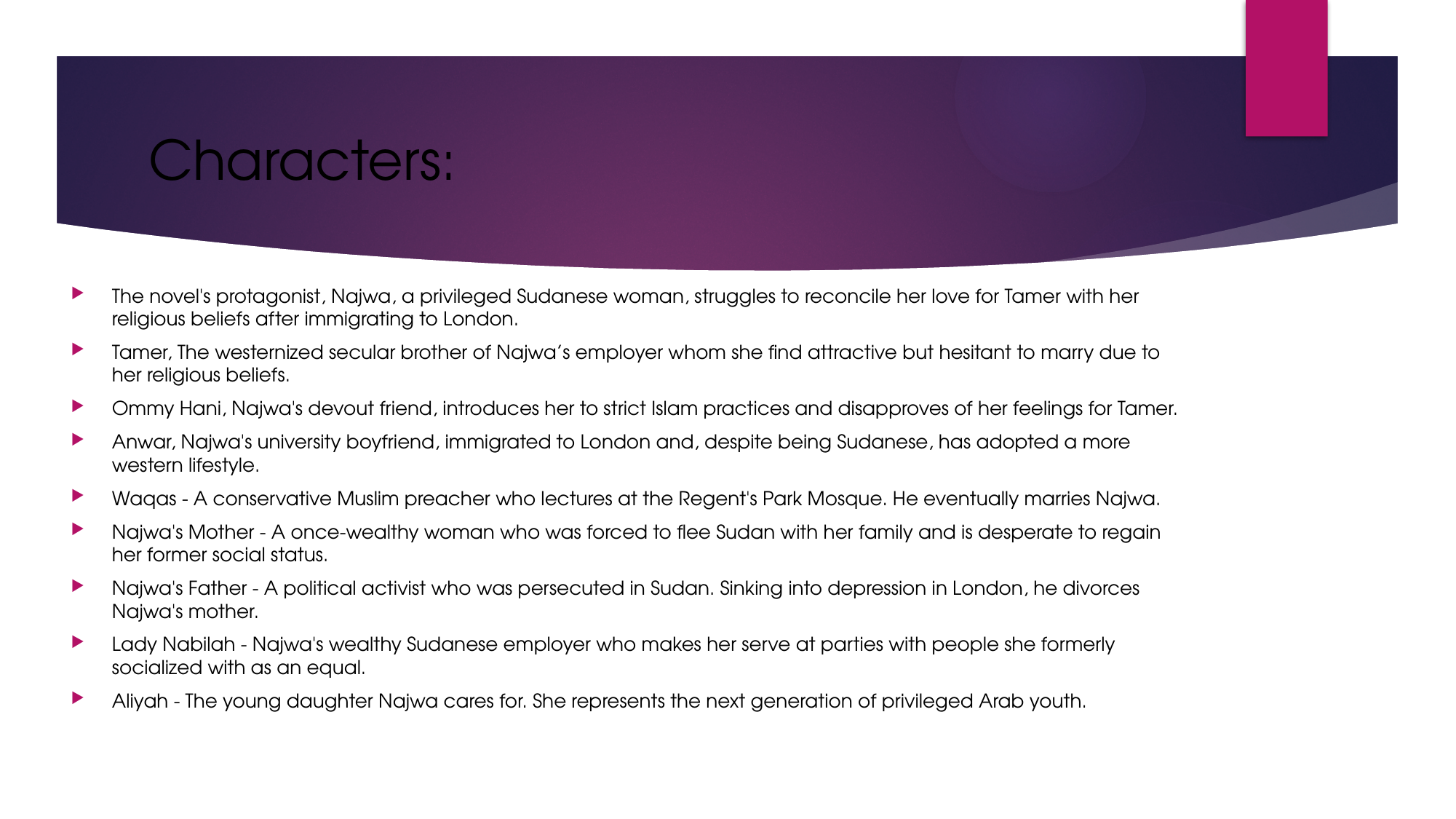

# Characters:
The novel's protagonist, Najwa, a privileged Sudanese woman, struggles to reconcile her love for Tamer with her religious beliefs after immigrating to London.
Tamer, The westernized secular brother of Najwa’s employer whom she find attractive but hesitant to marry due to her religious beliefs.
Ommy Hani, Najwa's devout friend, introduces her to strict Islam practices and disapproves of her feelings for Tamer.
Anwar, Najwa's university boyfriend, immigrated to London and, despite being Sudanese, has adopted a more western lifestyle.
Waqas - A conservative Muslim preacher who lectures at the Regent's Park Mosque. He eventually marries Najwa.
Najwa's Mother - A once-wealthy woman who was forced to flee Sudan with her family and is desperate to regain her former social status.
Najwa's Father - A political activist who was persecuted in Sudan. Sinking into depression in London, he divorces Najwa's mother.
Lady Nabilah - Najwa's wealthy Sudanese employer who makes her serve at parties with people she formerly socialized with as an equal.
Aliyah - The young daughter Najwa cares for. She represents the next generation of privileged Arab youth.